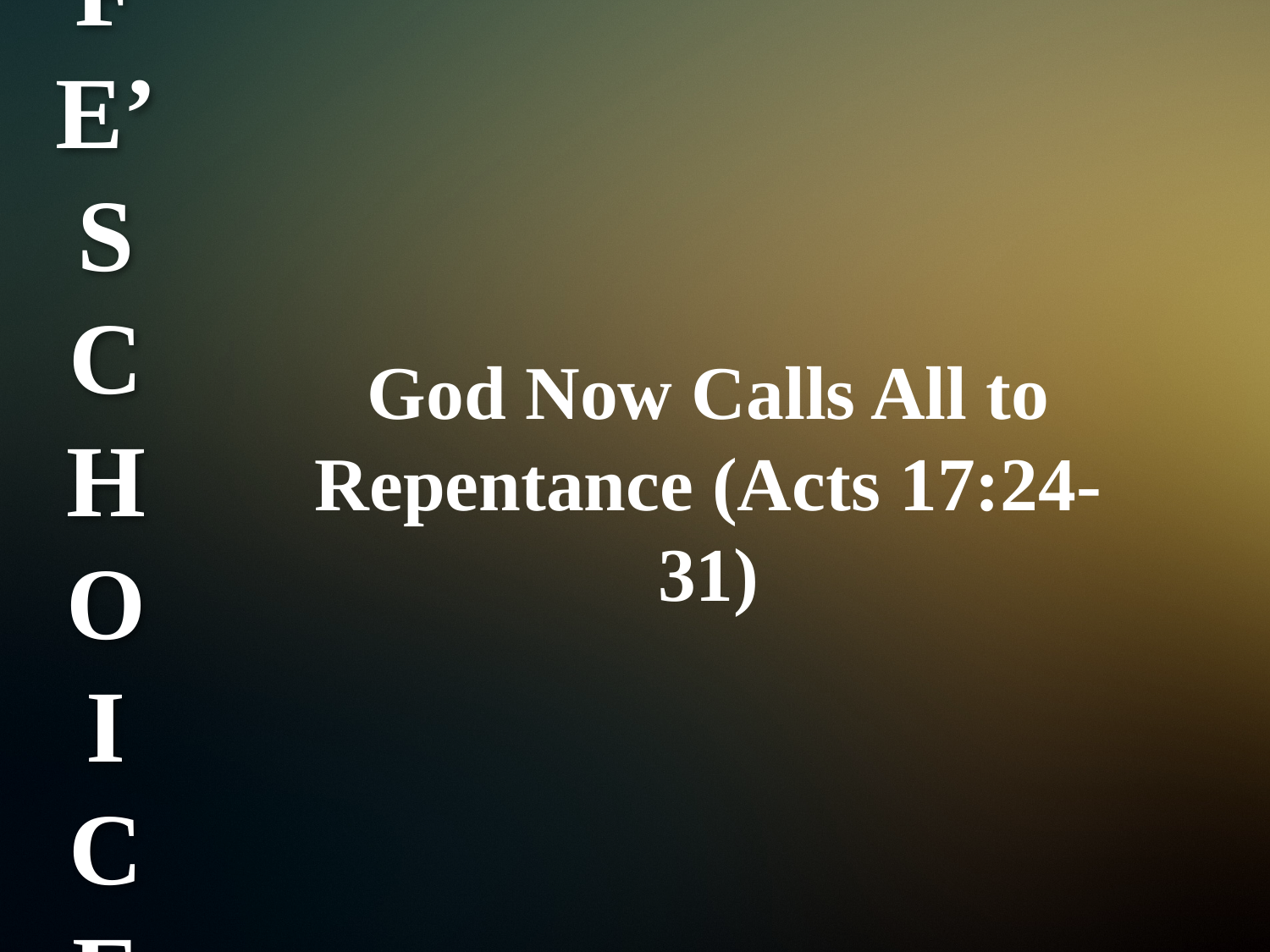

# LIFE’S CHOICES
God Now Calls All to Repentance (Acts 17:24-31)